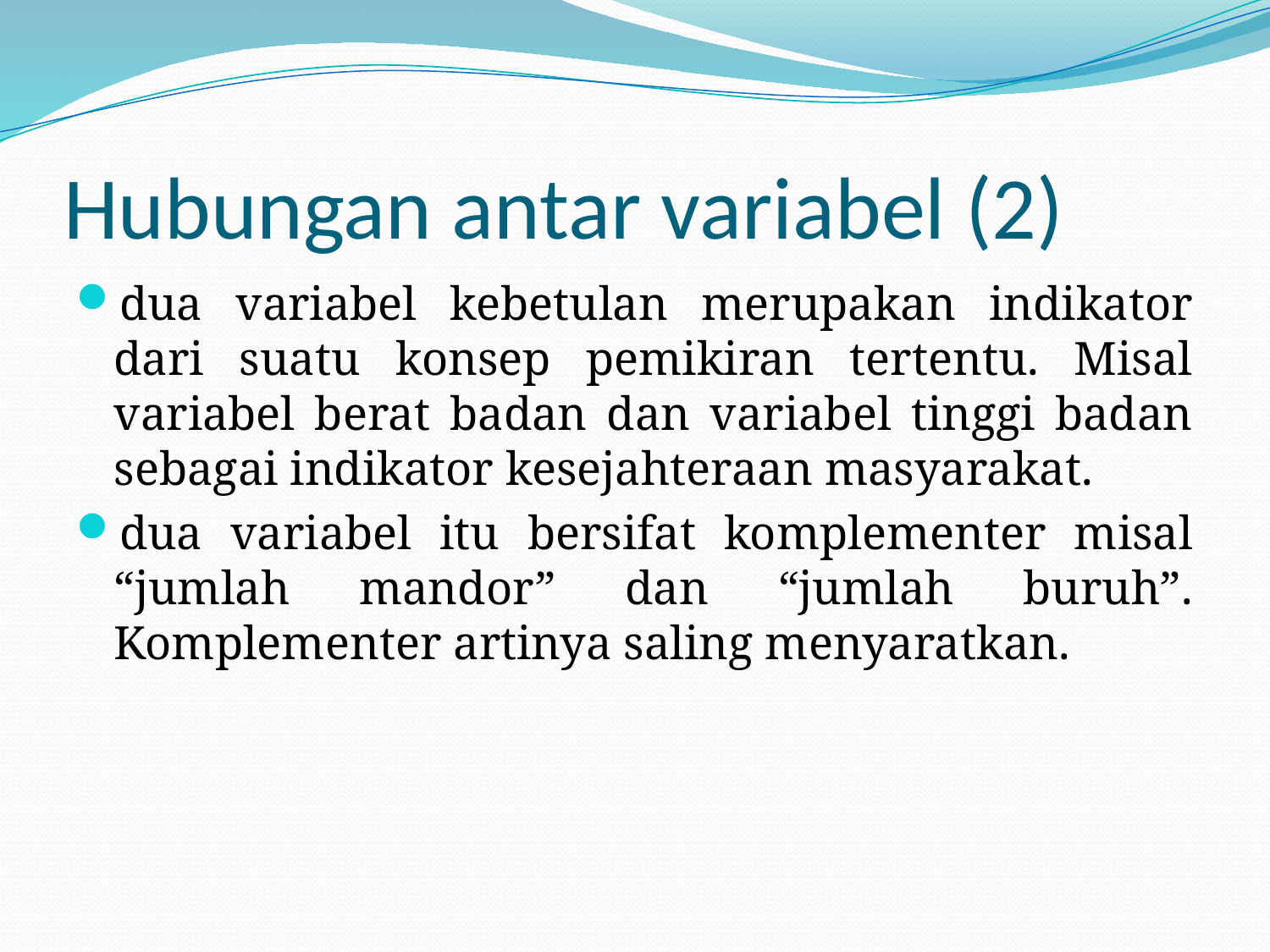

# Hubungan antar variabel (2)
dua variabel kebetulan merupakan indikator dari suatu konsep pemikiran tertentu. Misal variabel berat badan dan variabel tinggi badan sebagai indikator kesejahteraan masyarakat.
dua variabel itu bersifat komplementer misal “jumlah mandor” dan “jumlah buruh”. Komplementer artinya saling menyaratkan.